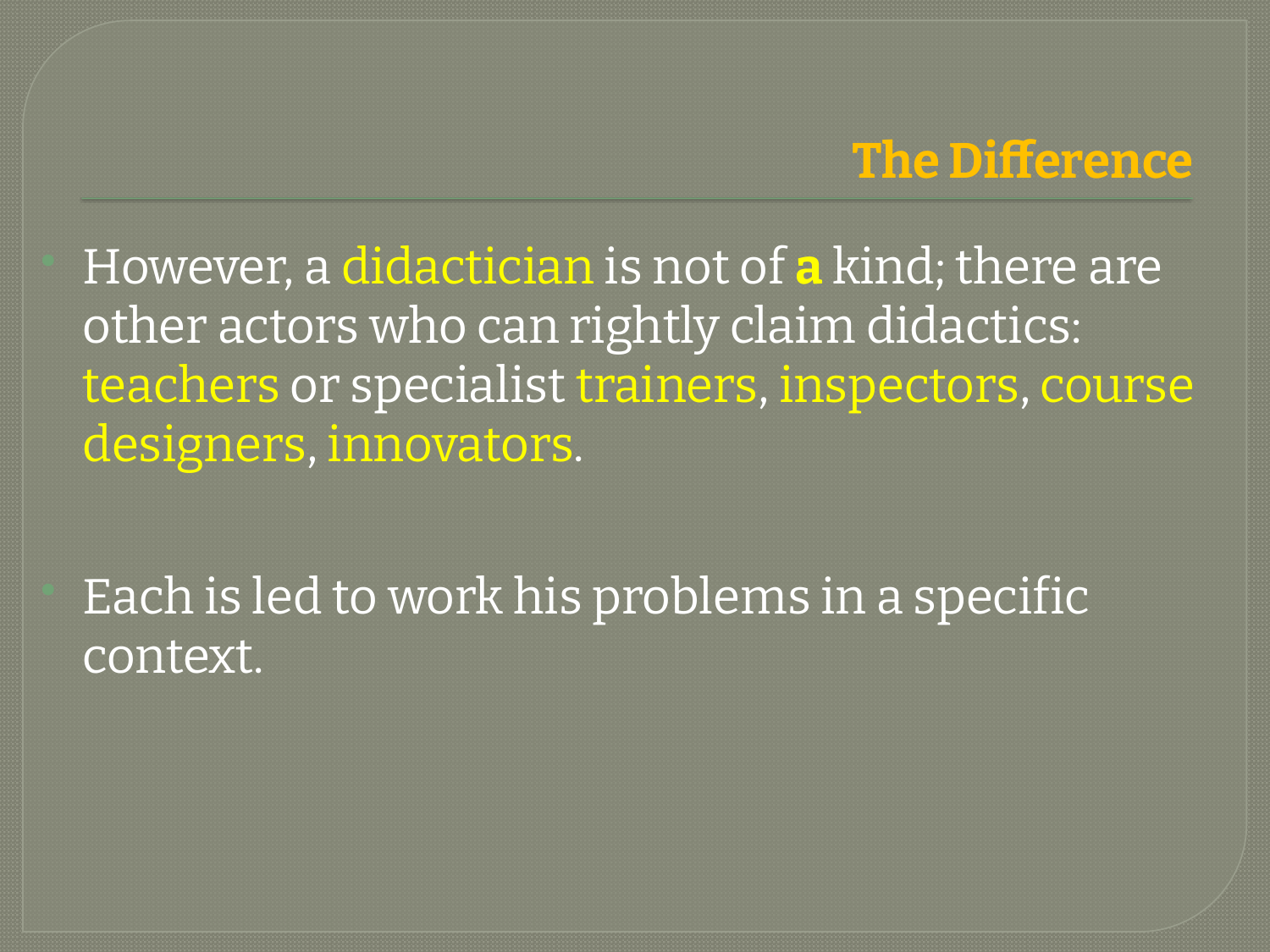

# The Difference
However, a didactician is not of a kind; there are other actors who can rightly claim didactics: teachers or specialist trainers, inspectors, course designers, innovators.

Each is led to work his problems in a specific context.